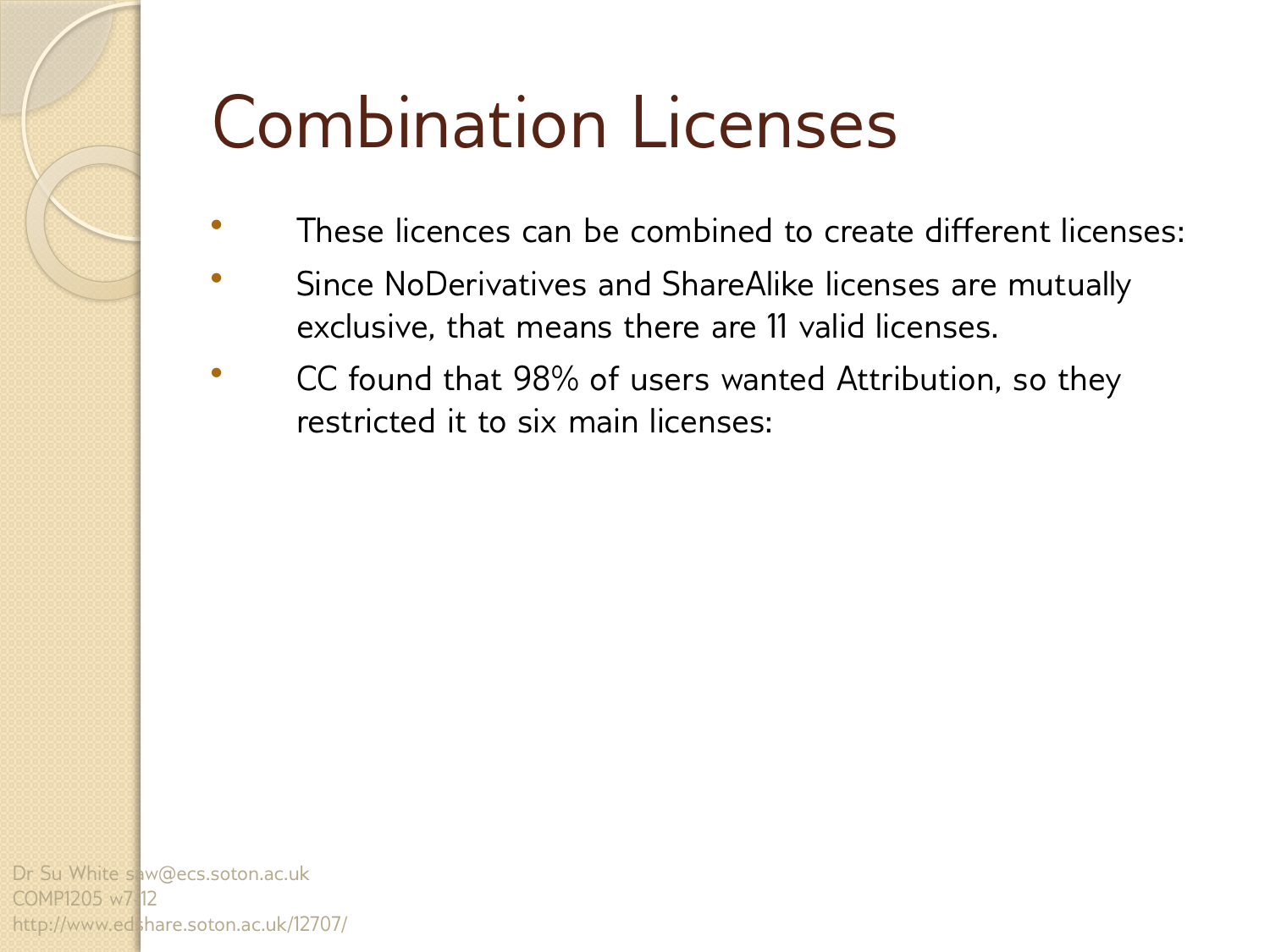

# Combination Licenses

These licences can be combined to create different licenses:
Since NoDerivatives and ShareAlike licenses are mutually exclusive, that means there are 11 valid licenses.
CC found that 98% of users wanted Attribution, so they restricted it to six main licenses:
Dr Su White saw@ecs.soton.ac.uk          COMP1205 w7-12   http://www.edshare.soton.ac.uk/12707/